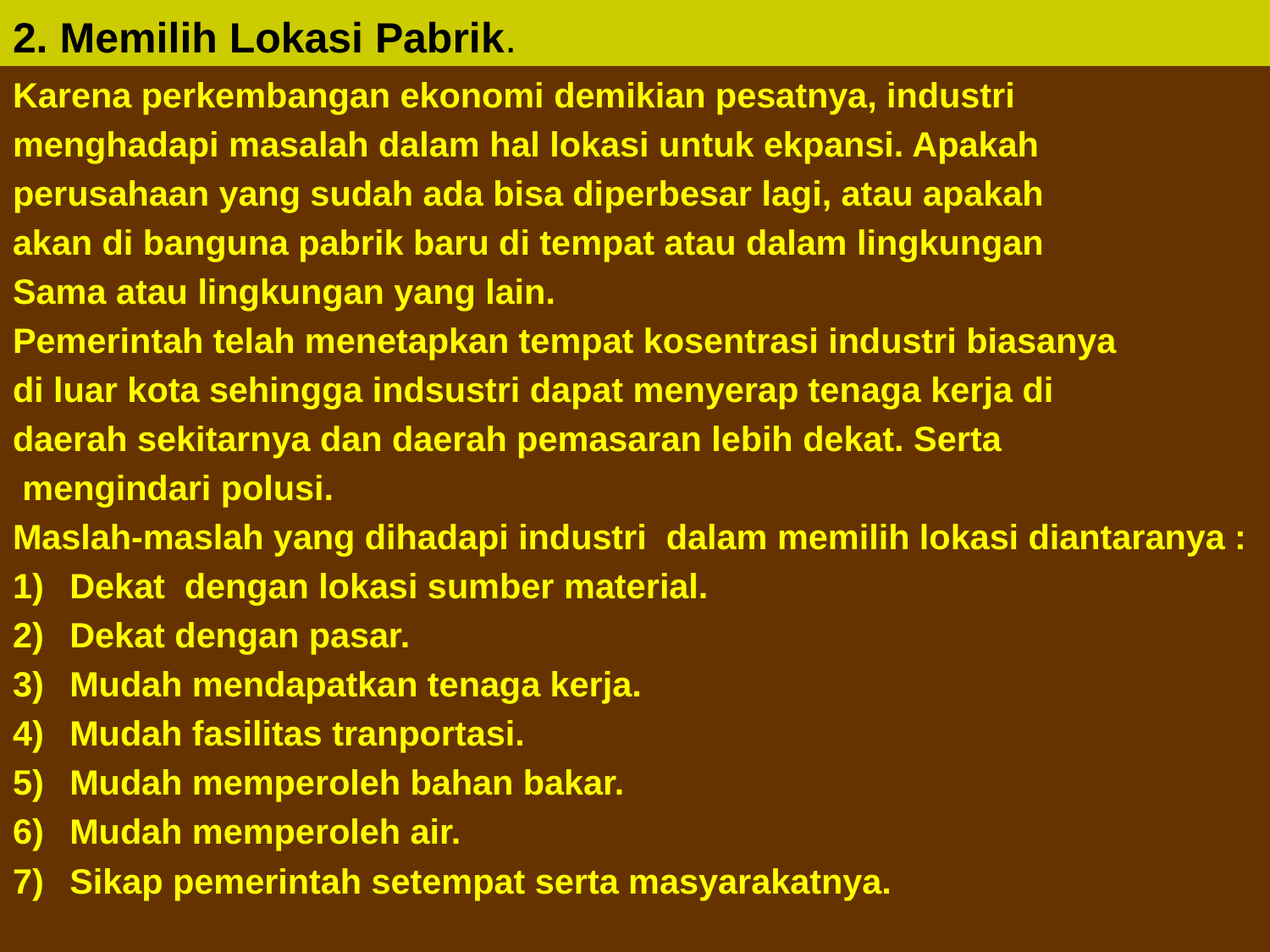

# 2. Memilih Lokasi Pabrik.
Karena perkembangan ekonomi demikian pesatnya, industri
menghadapi masalah dalam hal lokasi untuk ekpansi. Apakah
perusahaan yang sudah ada bisa diperbesar lagi, atau apakah
akan di banguna pabrik baru di tempat atau dalam lingkungan
Sama atau lingkungan yang lain.
Pemerintah telah menetapkan tempat kosentrasi industri biasanya
di luar kota sehingga indsustri dapat menyerap tenaga kerja di
daerah sekitarnya dan daerah pemasaran lebih dekat. Serta
 mengindari polusi.
Maslah-maslah yang dihadapi industri  dalam memilih lokasi diantaranya :
Dekat  dengan lokasi sumber material.
Dekat dengan pasar.
Mudah mendapatkan tenaga kerja.
Mudah fasilitas tranportasi.
Mudah memperoleh bahan bakar.
Mudah memperoleh air.
Sikap pemerintah setempat serta masyarakatnya.